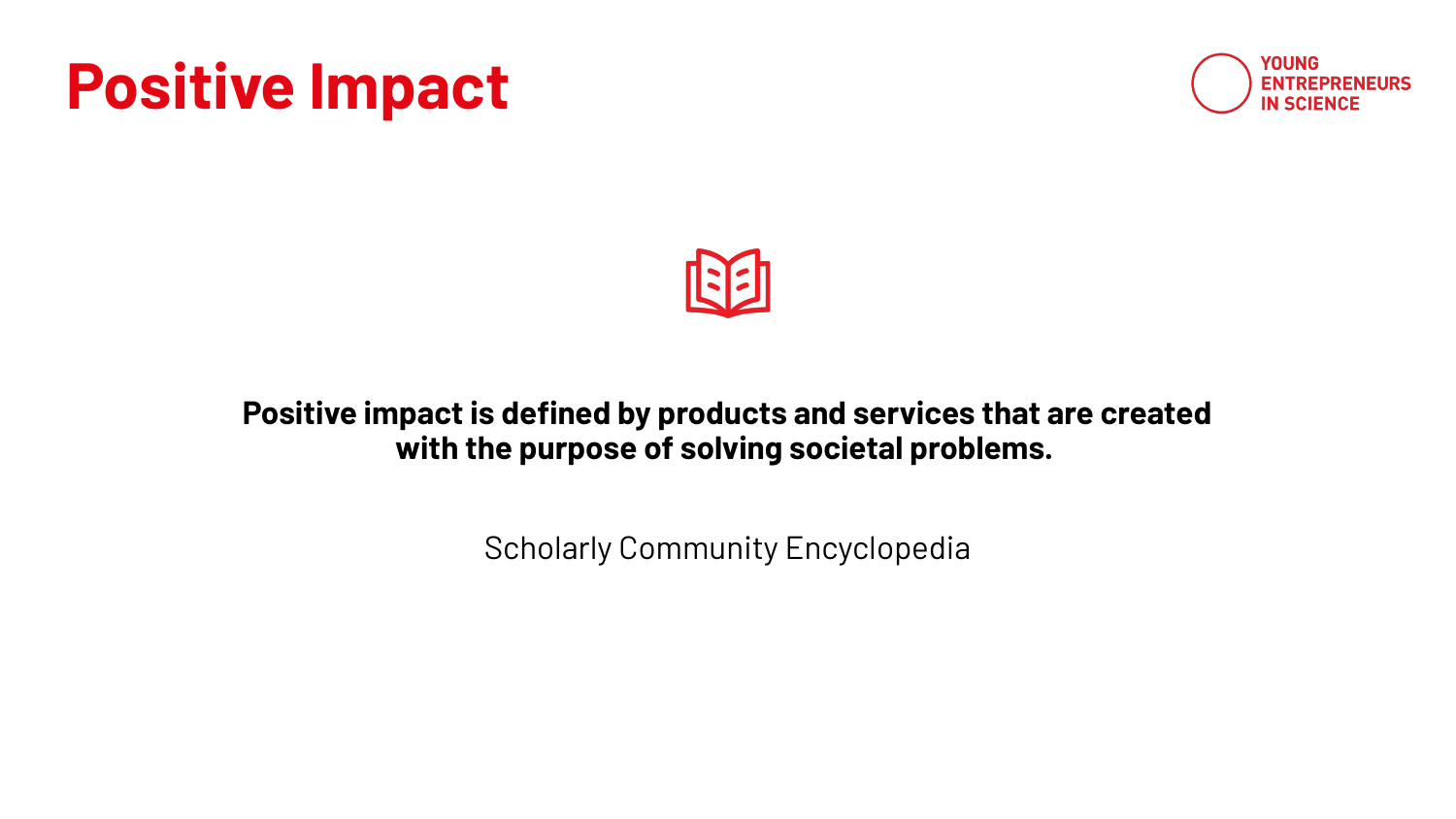

Positive Impact
Positive impact is defined by products and services that are created with the purpose of solving societal problems.

Scholarly Community Encyclopedia